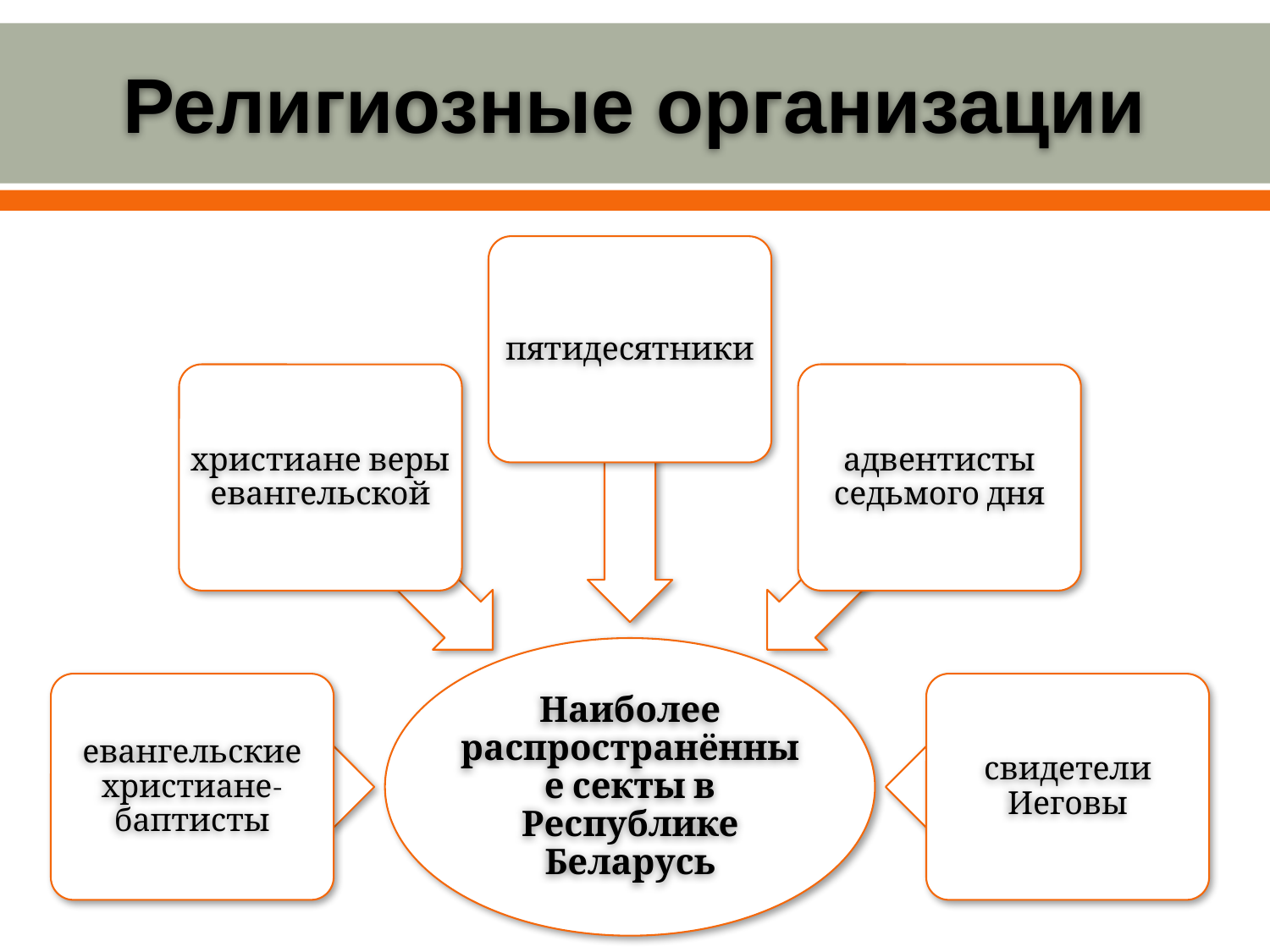

# Религиозные организации

пятидесятники

христиане веры евангельской
адвентисты седьмого дня

евангельские христиане-баптисты
свидетели Иеговы
Наиболее распространённые секты в Республике Беларусь